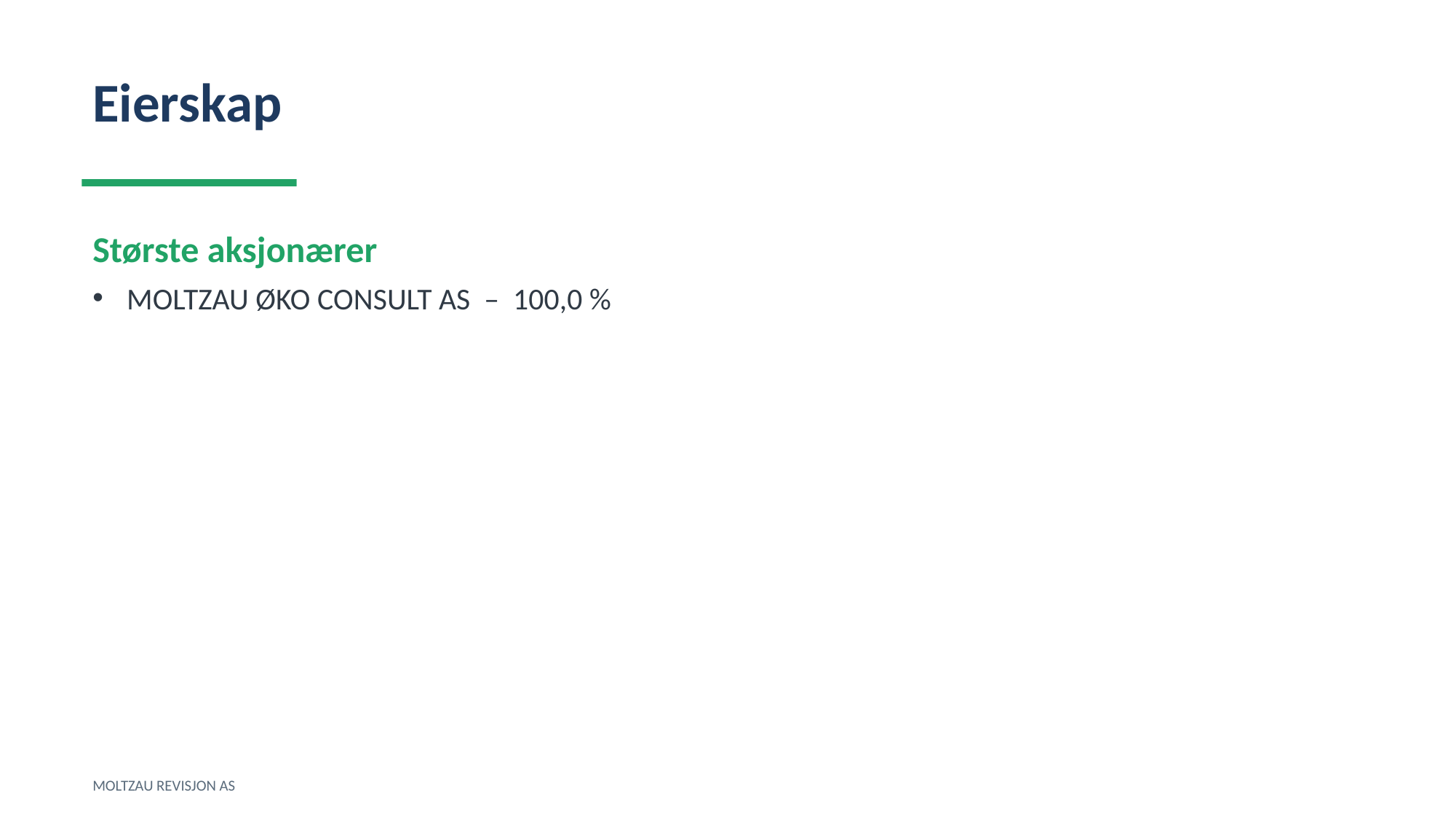

Eierskap

Største aksjonærer
MOLTZAU ØKO CONSULT AS  –  100,0 %
MOLTZAU REVISJON AS